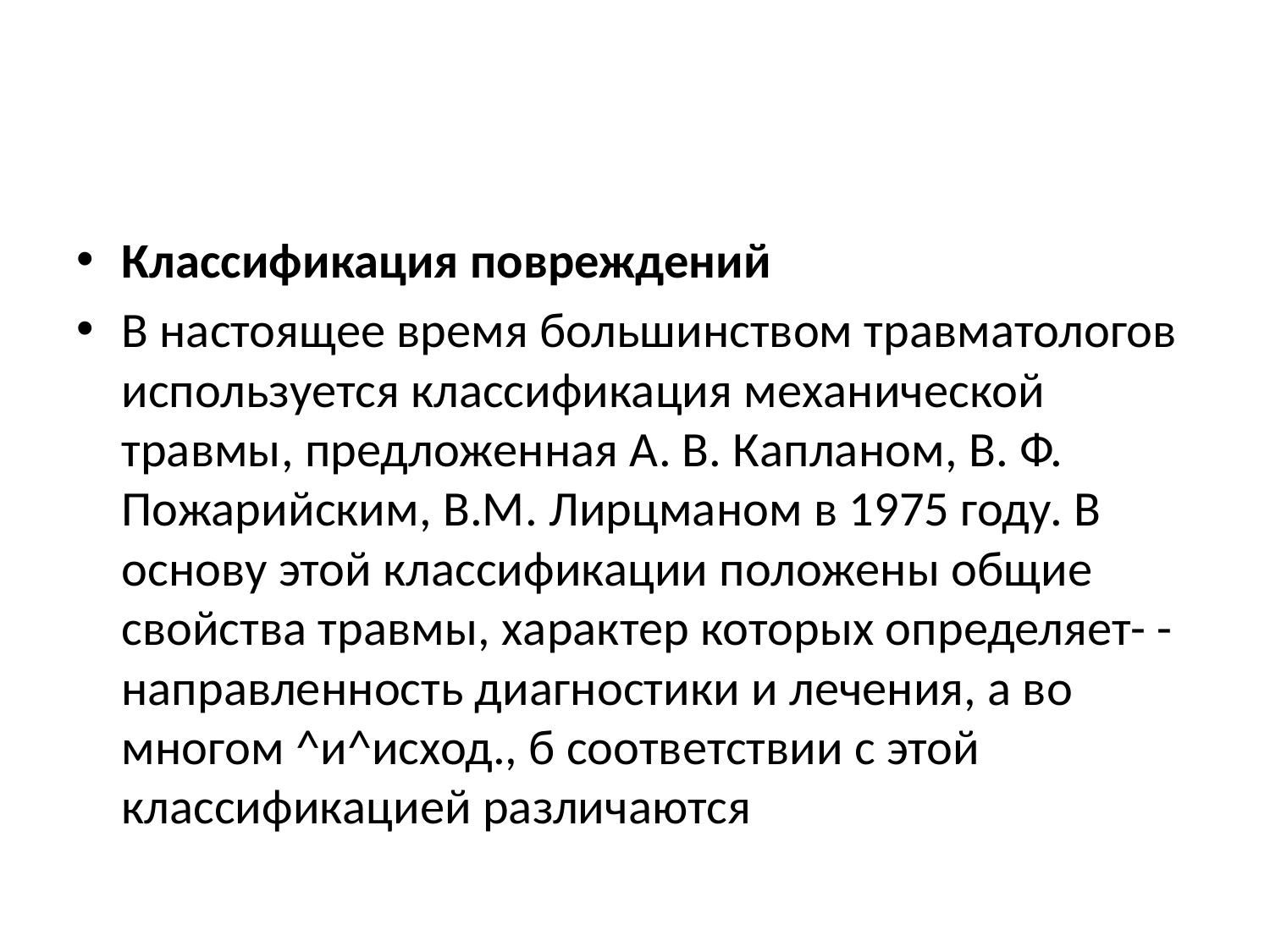

#
Классификация повреждений
В настоящее время большинством травматологов используется классификация механической травмы, предложенная А. В. Капланом, В. Ф. Пожарийским, В.М. Лирцманом в 1975 году. В основу этой классификации положены общие свойства травмы, характер которых определяет- -направленность диагностики и лечения, а во многом ^и^исход., б соответствии с этой классификацией различаются